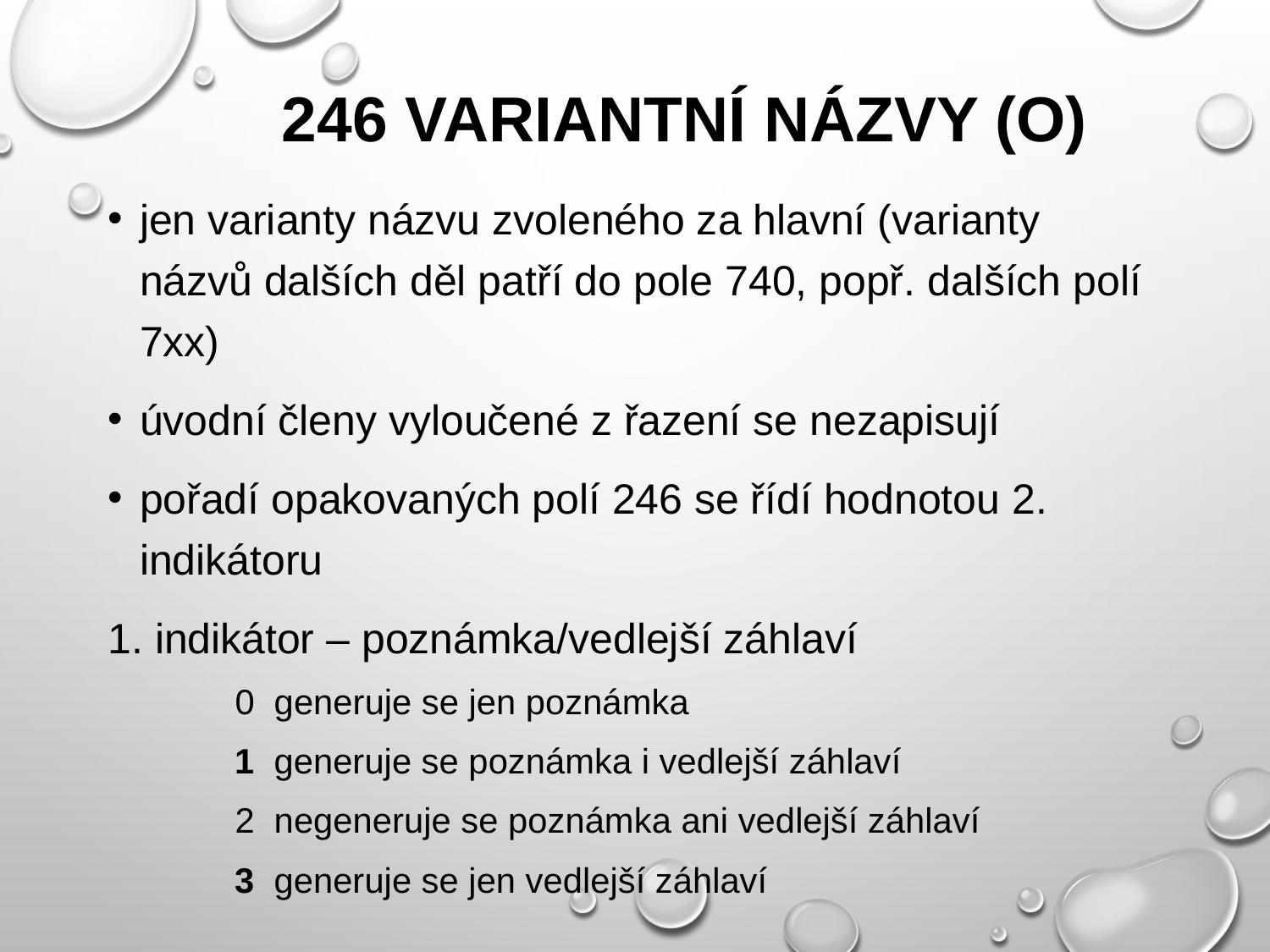

# 246 Variantní názvy (O)
jen varianty názvu zvoleného za hlavní (varianty názvů dalších děl patří do pole 740, popř. dalších polí 7xx)
úvodní členy vyloučené z řazení se nezapisují
pořadí opakovaných polí 246 se řídí hodnotou 2. indikátoru
1. indikátor – poznámka/vedlejší záhlaví
0  generuje se jen poznámka
1  generuje se poznámka i vedlejší záhlaví
2  negeneruje se poznámka ani vedlejší záhlaví
3  generuje se jen vedlejší záhlaví